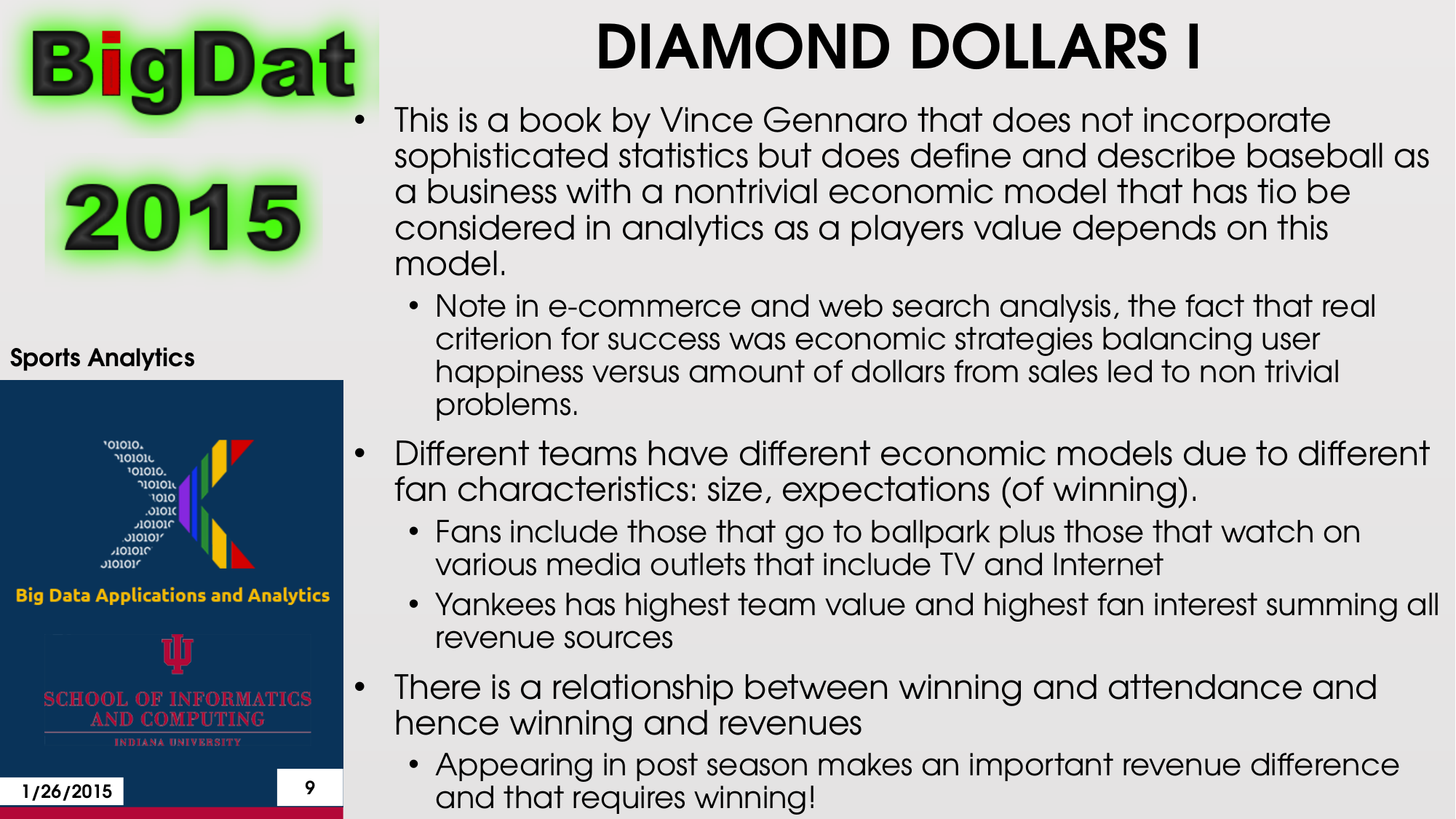

# Diamond dollars I
This is a book by Vince Gennaro that does not incorporate sophisticated statistics but does define and describe baseball as a business with a nontrivial economic model that has tio be considered in analytics as a players value depends on this model.
Note in e-commerce and web search analysis, the fact that real criterion for success was economic strategies balancing user happiness versus amount of dollars from sales led to non trivial problems.
Different teams have different economic models due to different fan characteristics: size, expectations (of winning).
Fans include those that go to ballpark plus those that watch on various media outlets that include TV and Internet
Yankees has highest team value and highest fan interest summing all revenue sources
There is a relationship between winning and attendance and hence winning and revenues
Appearing in post season makes an important revenue difference and that requires winning!
Sports Analytics
9
1/26/2015